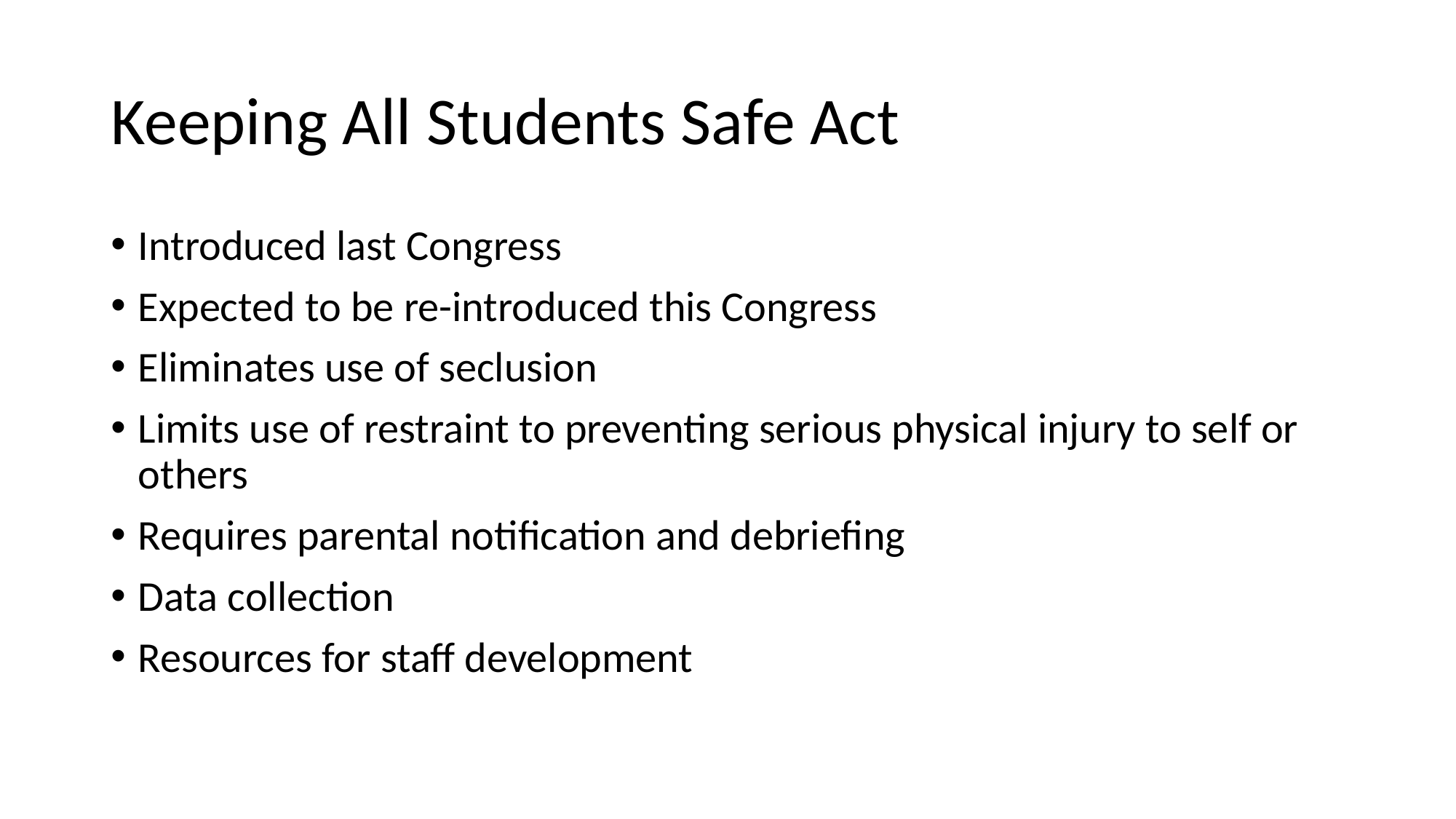

# Keeping All Students Safe Act
Introduced last Congress
Expected to be re-introduced this Congress
Eliminates use of seclusion
Limits use of restraint to preventing serious physical injury to self or others
Requires parental notification and debriefing
Data collection
Resources for staff development